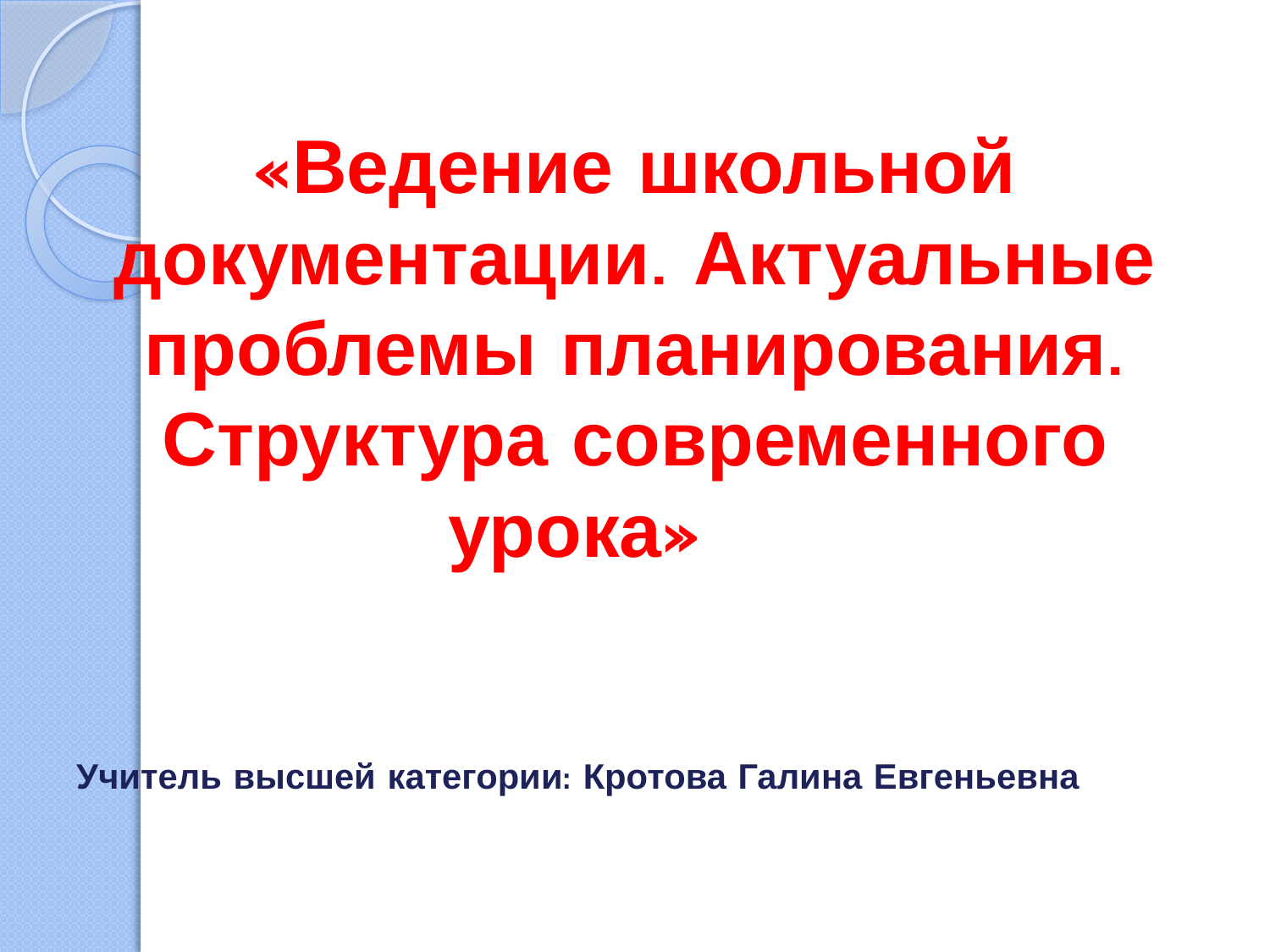

# «Ведение школьной документации. Актуальные проблемы планирования. Структура современного урока» Учитель высшей категории: Кротова Галина Евгеньевна